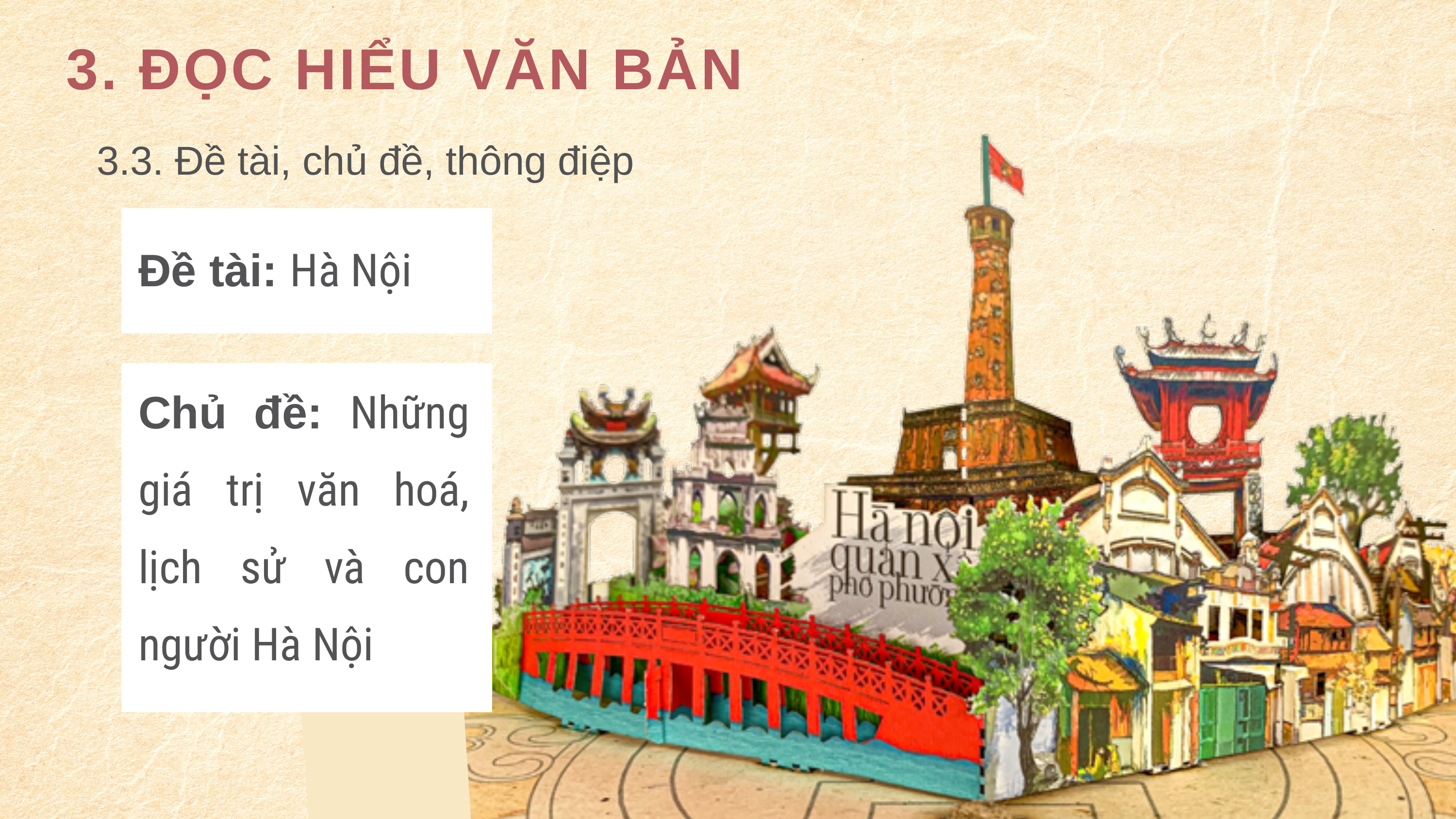

3. ĐỌC HIỂU VĂN BẢN
3.3. Đề tài, chủ đề, thông điệp

Đề tài: Hà Nội
Chủ đề: Những giá trị văn hoá, lịch sử và con người Hà Nội